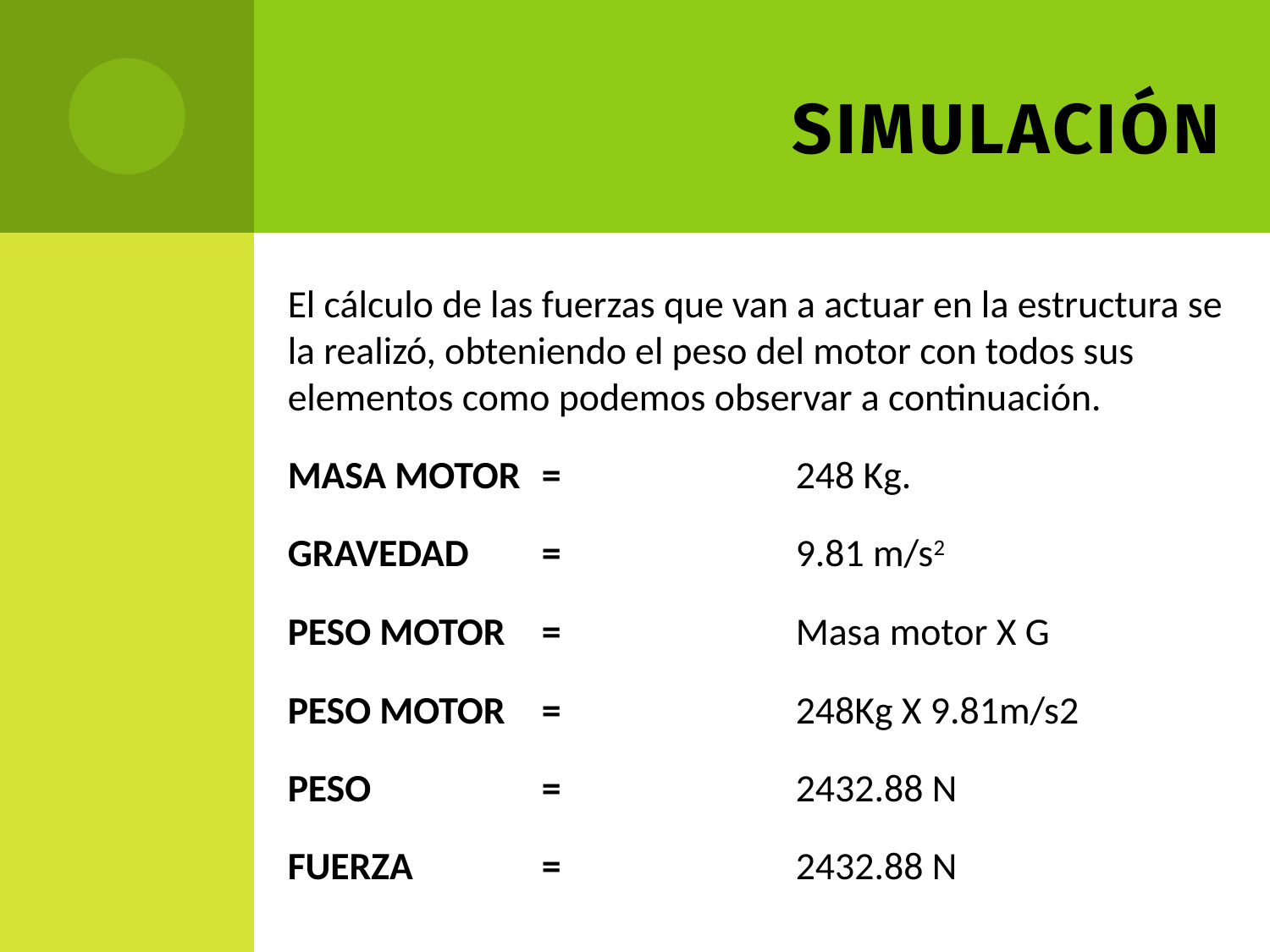

# SIMULACIÓN
El cálculo de las fuerzas que van a actuar en la estructura se la realizó, obteniendo el peso del motor con todos sus elementos como podemos observar a continuación.
MASA MOTOR	=		248 Kg.
GRAVEDAD	=		9.81 m/s2
PESO MOTOR	=		Masa motor X G
PESO MOTOR	=		248Kg X 9.81m/s2
PESO	         	=		2432.88 N
FUERZA		=		2432.88 N